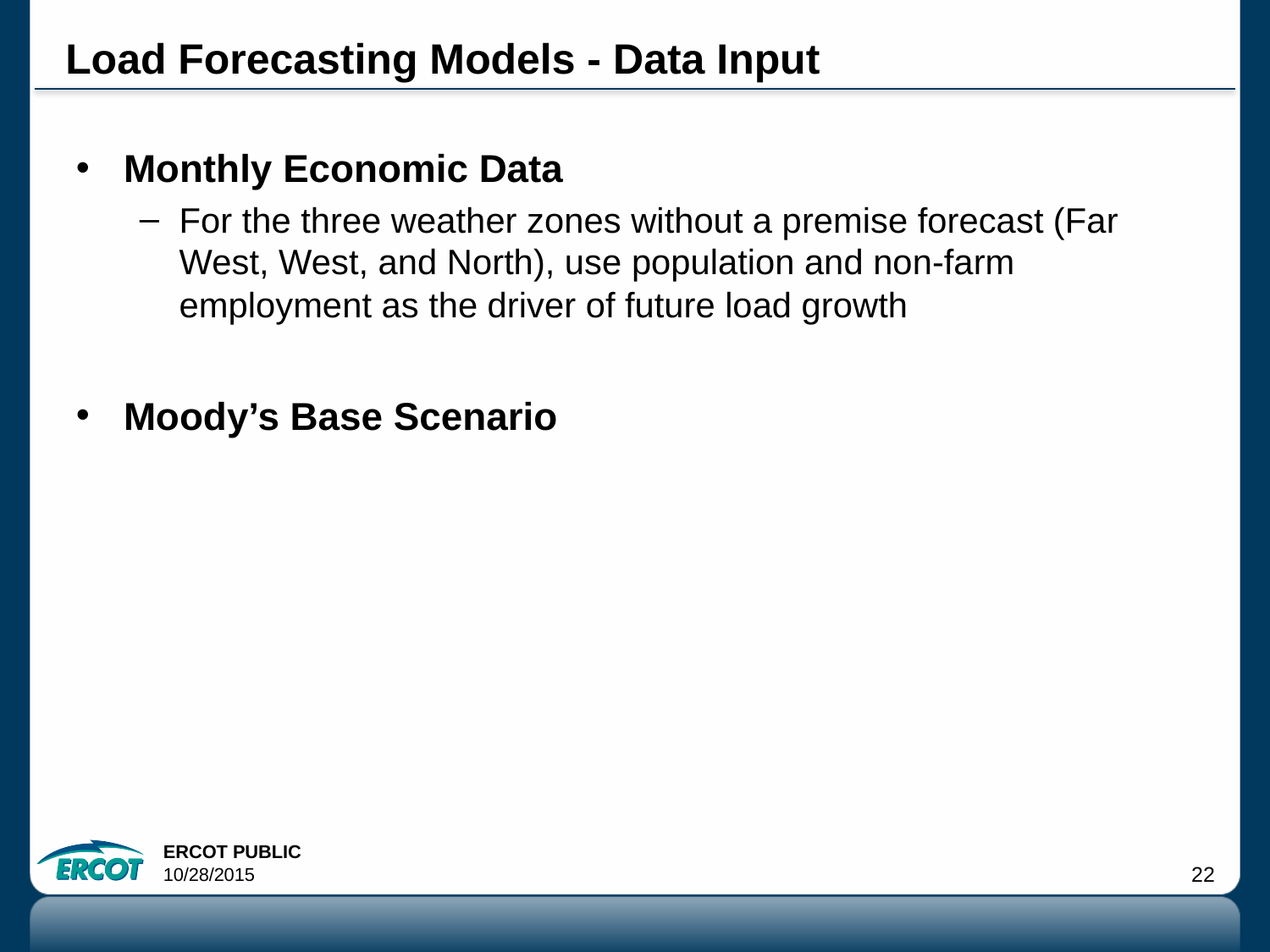

# Load Forecasting Models - Data Input
Monthly Economic Data
For the three weather zones without a premise forecast (Far West, West, and North), use population and non-farm employment as the driver of future load growth

Moody’s Base Scenario